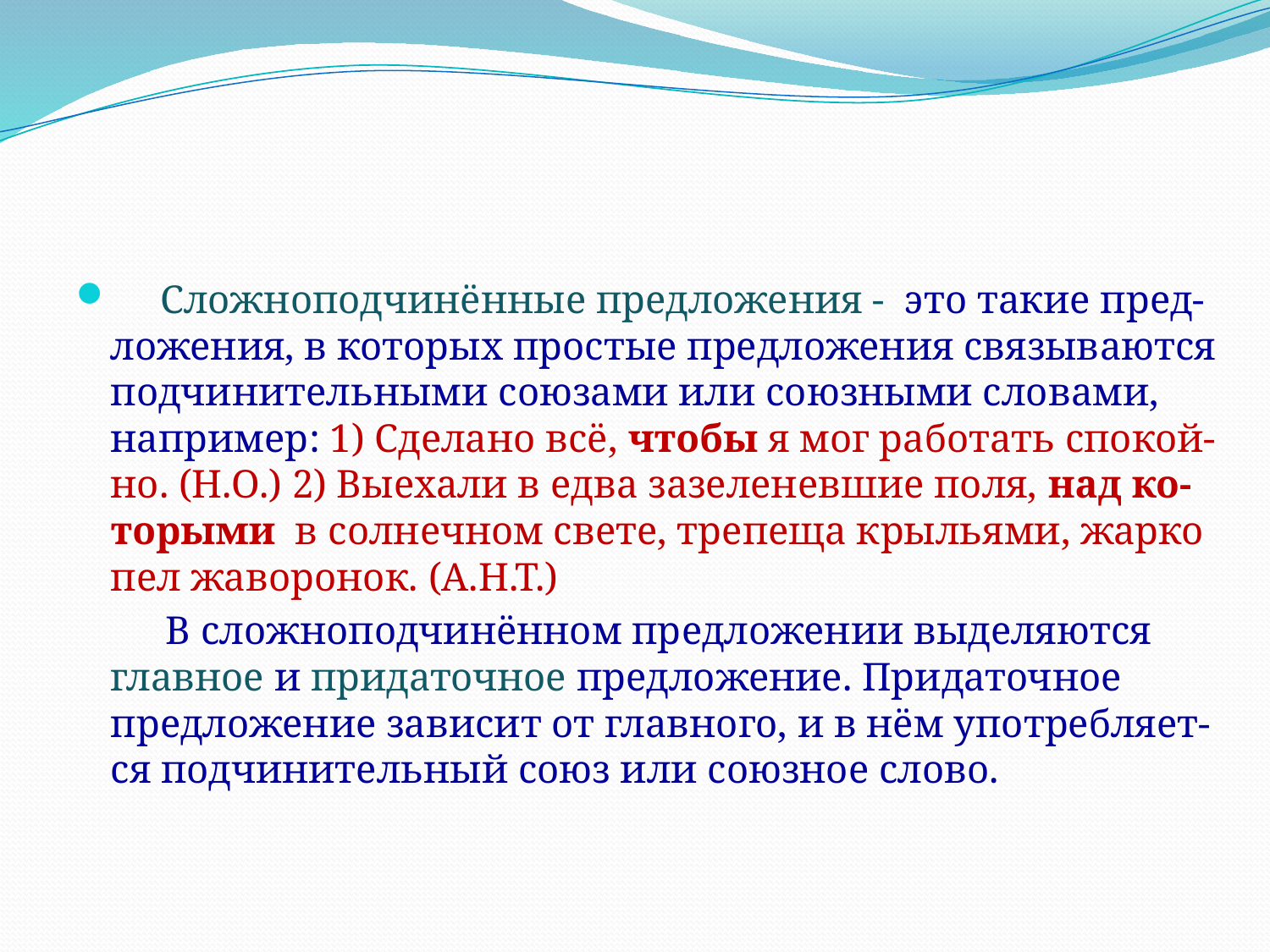

#
     Сложноподчинённые предложения -  это такие пред-ложения, в которых простые предложения связываются подчинительными союзами или союзными словами, например: 1) Сделано всё, чтобы я мог работать спокой-но. (Н.О.) 2) Выехали в едва зазеленевшие поля, над ко-торыми  в солнечном свете, трепеща крыльями, жарко пел жаворонок. (А.Н.Т.)
         В сложноподчинённом предложении выделяются главное и придаточное предложение. Придаточное предложение зависит от главного, и в нём употребляет-ся подчинительный союз или союзное слово.